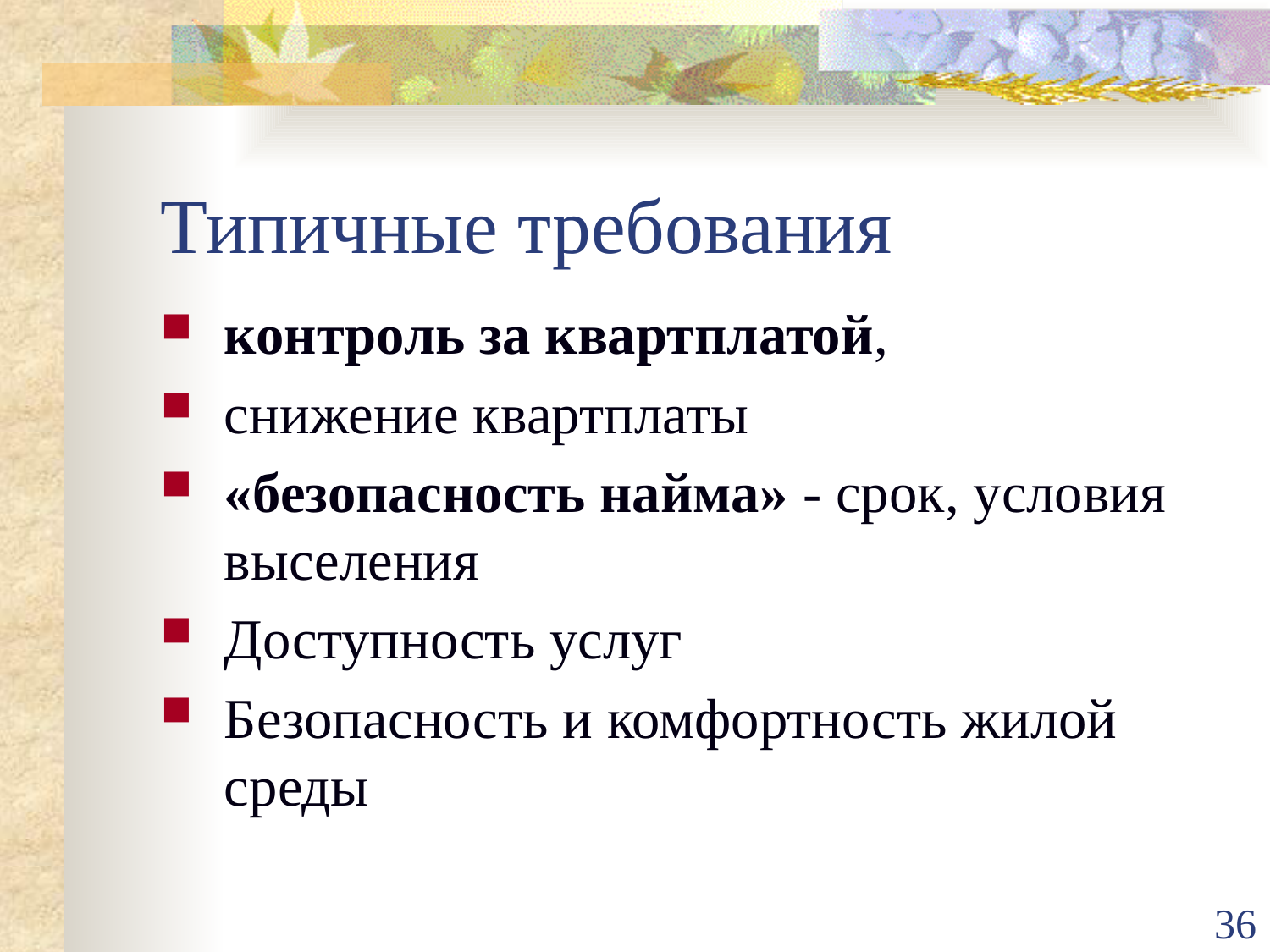

# Типичные требования
контроль за квартплатой,
снижение квартплаты
«безопасность найма» - срок, условия выселения
Доступность услуг
Безопасность и комфортность жилой среды

36